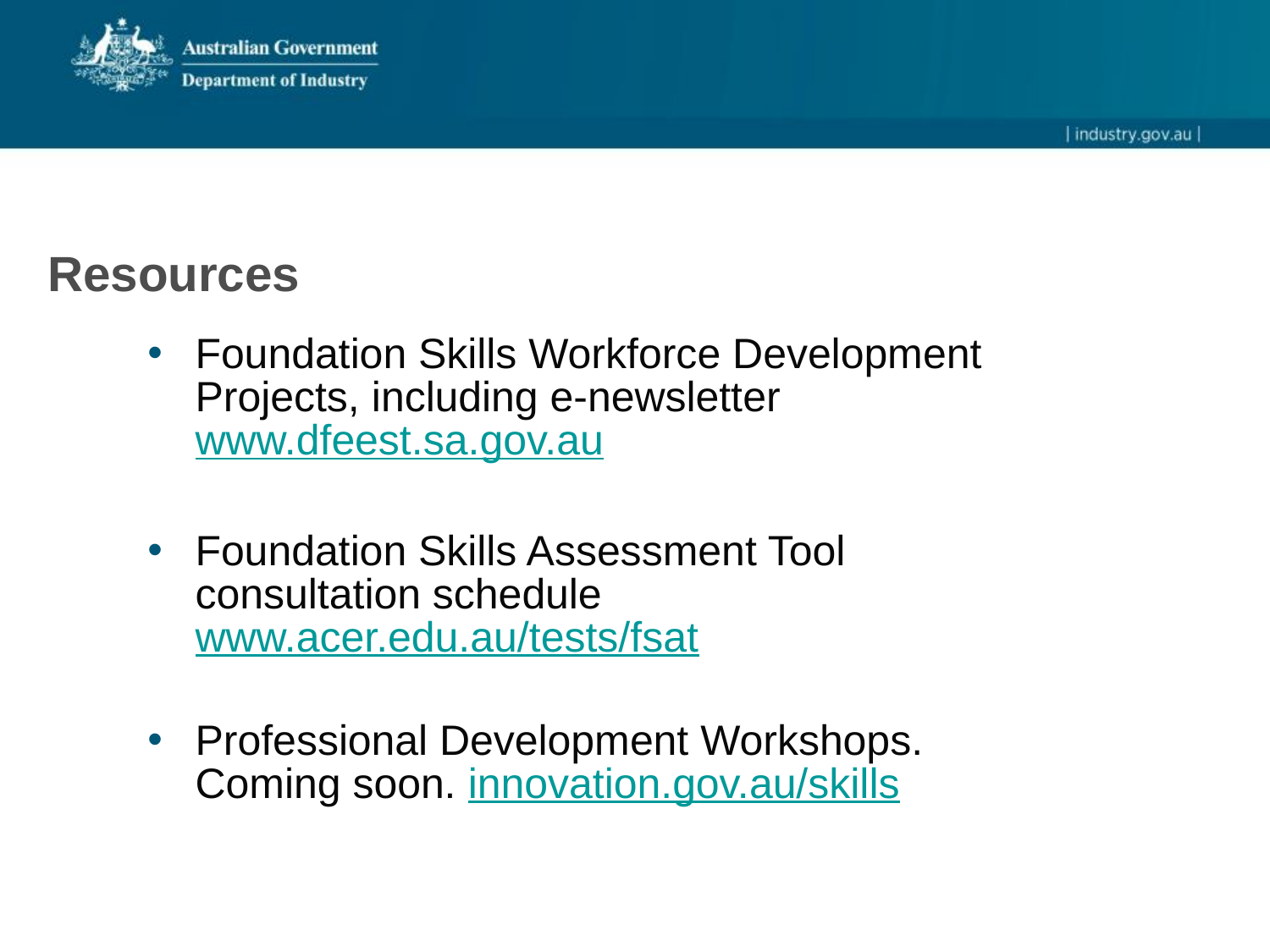

# Resources
Foundation Skills Workforce Development Projects, including e-newsletter
www.dfeest.sa.gov.au
Foundation Skills Assessment Tool consultation schedule www.acer.edu.au/tests/fsat
Professional Development Workshops. Coming soon. innovation.gov.au/skills